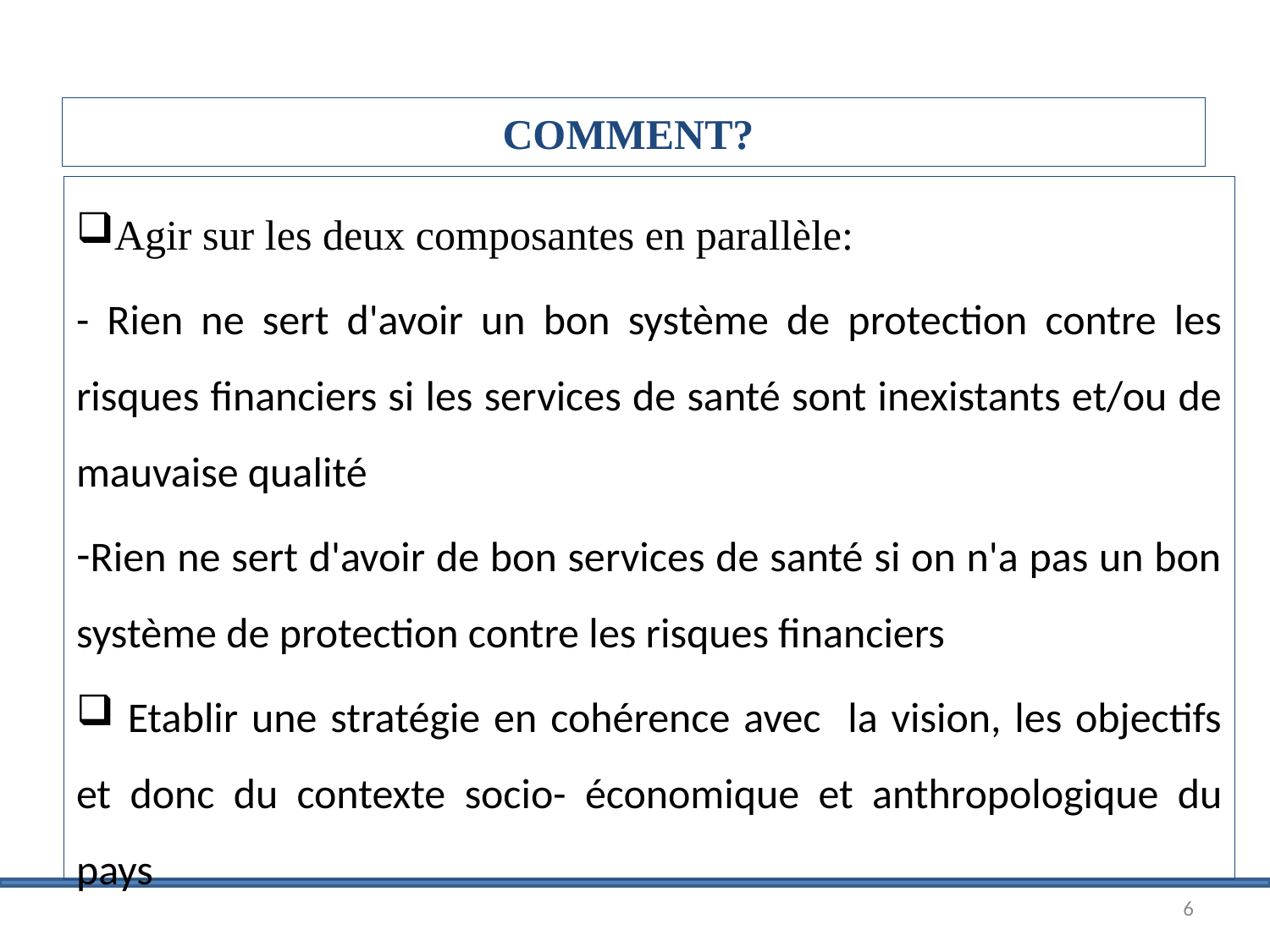

# COMMENT?
Agir sur les deux composantes en parallèle:
- Rien ne sert d'avoir un bon système de protection contre les risques financiers si les services de santé sont inexistants et/ou de mauvaise qualité
Rien ne sert d'avoir de bon services de santé si on n'a pas un bon système de protection contre les risques financiers
 Etablir une stratégie en cohérence avec  la vision, les objectifs et donc du contexte socio- économique et anthropologique du pays

6